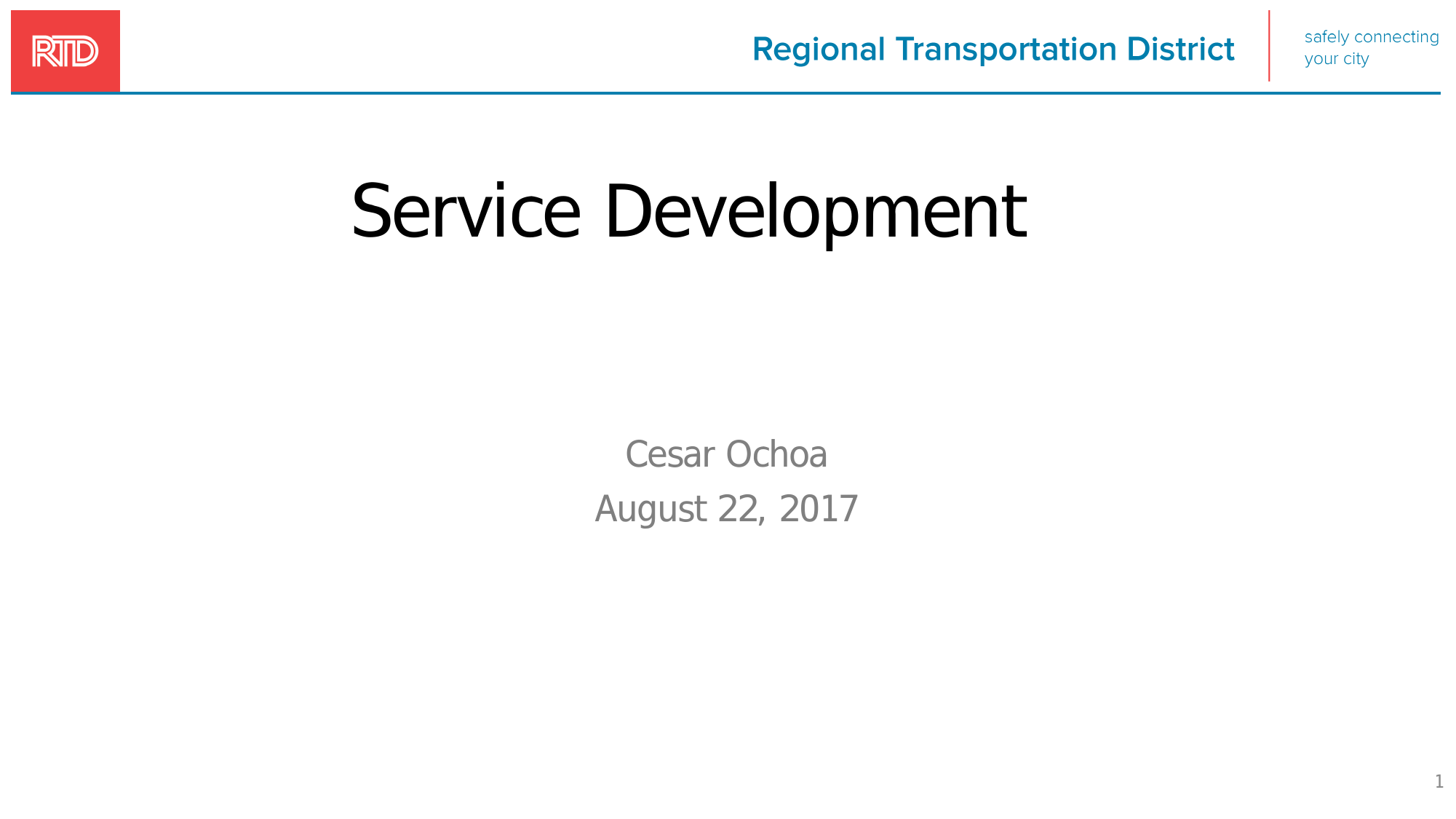

Service Development
Cesar Ochoa
August 22, 2017
1